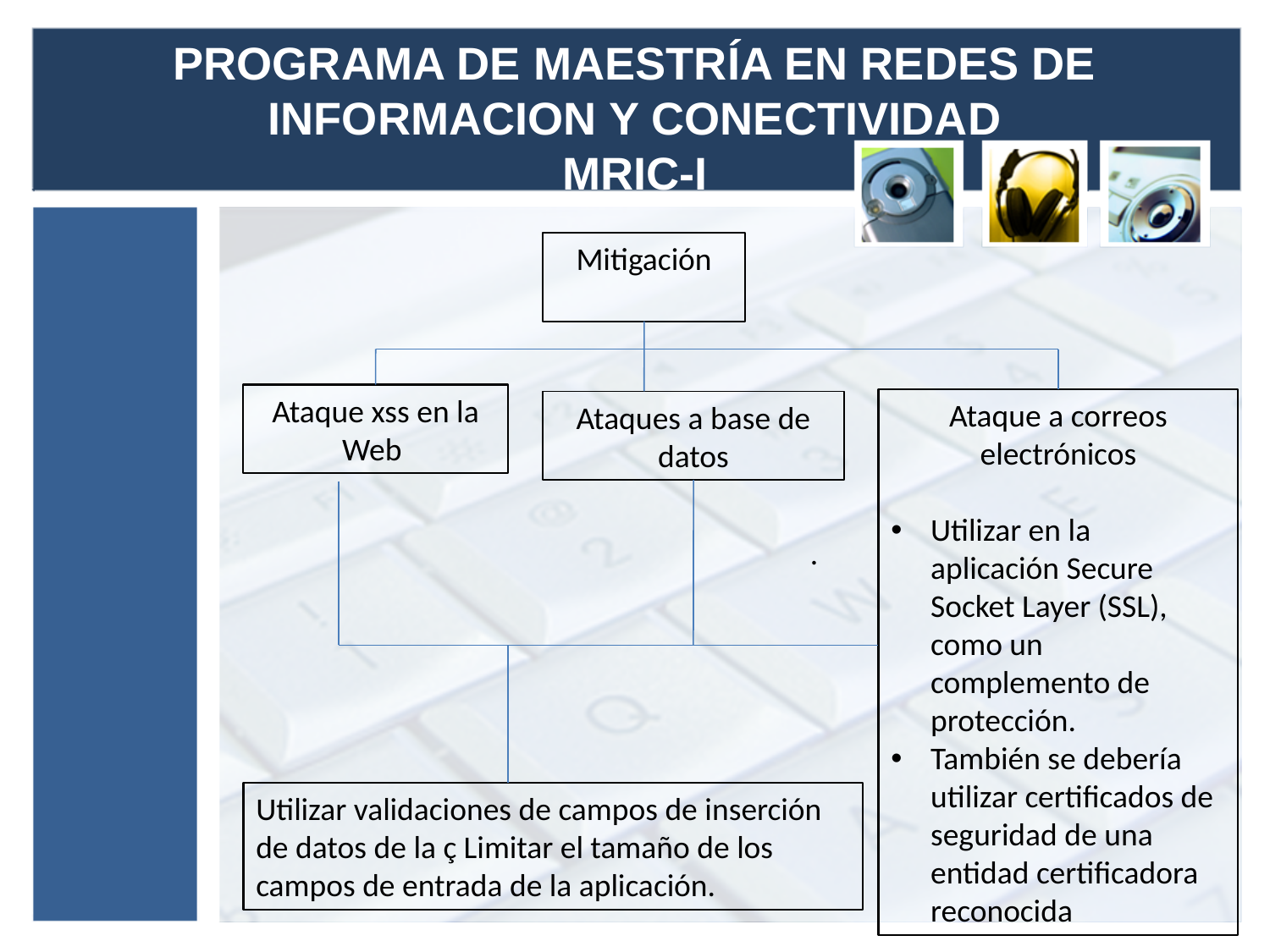

# PROGRAMA DE MAESTRÍA EN REDES DE INFORMACION Y CONECTIVIDAD MRIC-I
Mitigación

Ataque xss en la Web
Ataque a correos electrónicos

Utilizar en la aplicación Secure Socket Layer (SSL), como un complemento de protección.
También se debería utilizar certificados de seguridad de una entidad certificadora reconocida
Ataques a base de datos
.

Utilizar validaciones de campos de inserción de datos de la ç Limitar el tamaño de los campos de entrada de la aplicación.